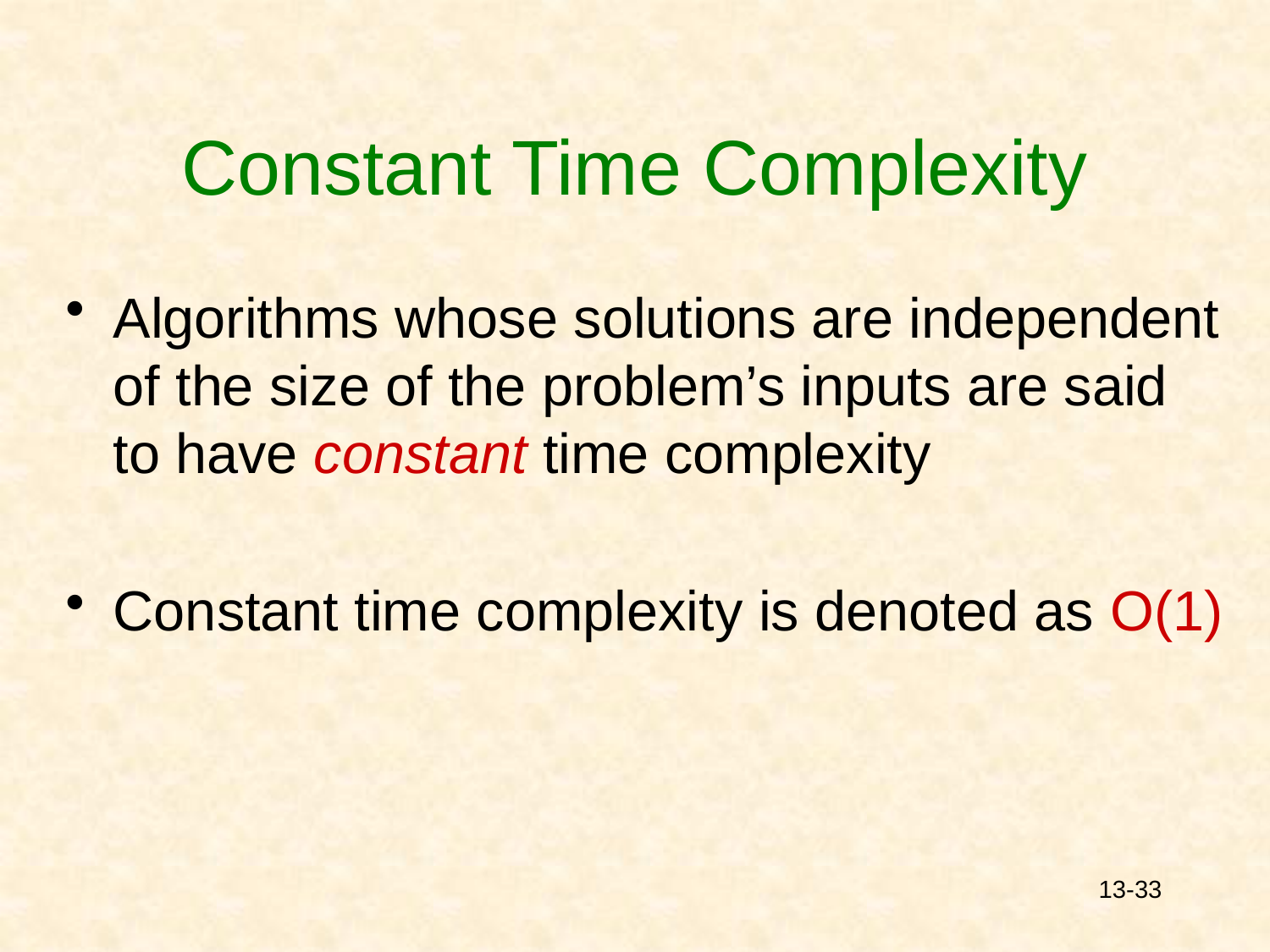

# Constant Time Complexity
Algorithms whose solutions are independent of the size of the problem’s inputs are said to have constant time complexity

Constant time complexity is denoted as O(1)
13-33